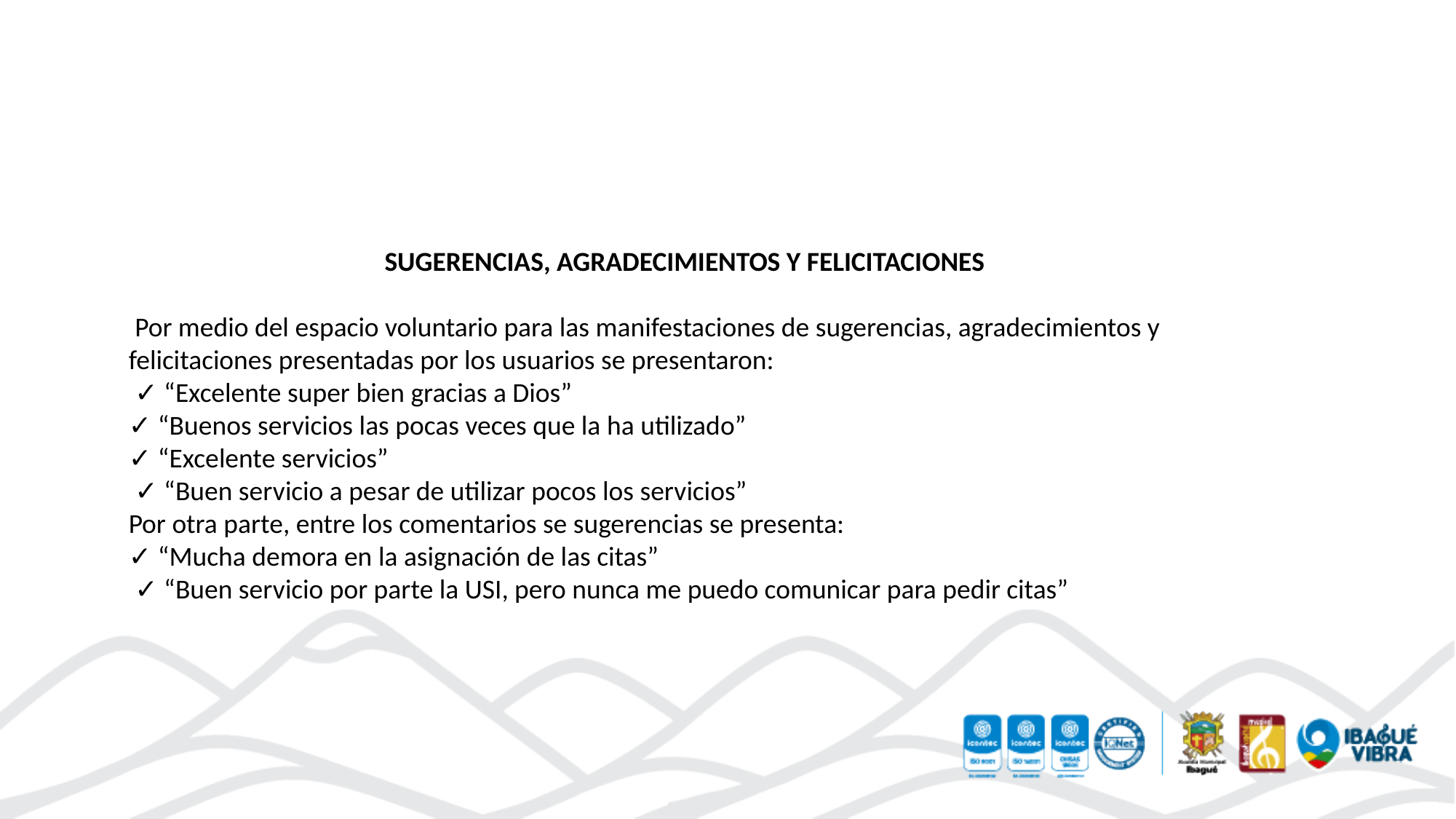

SUGERENCIAS, AGRADECIMIENTOS Y FELICITACIONES

 Por medio del espacio voluntario para las manifestaciones de sugerencias, agradecimientos y felicitaciones presentadas por los usuarios se presentaron:
 ✓ “Excelente super bien gracias a Dios”
✓ “Buenos servicios las pocas veces que la ha utilizado”
✓ “Excelente servicios”
 ✓ “Buen servicio a pesar de utilizar pocos los servicios”
Por otra parte, entre los comentarios se sugerencias se presenta:
✓ “Mucha demora en la asignación de las citas”
 ✓ “Buen servicio por parte la USI, pero nunca me puedo comunicar para pedir citas”